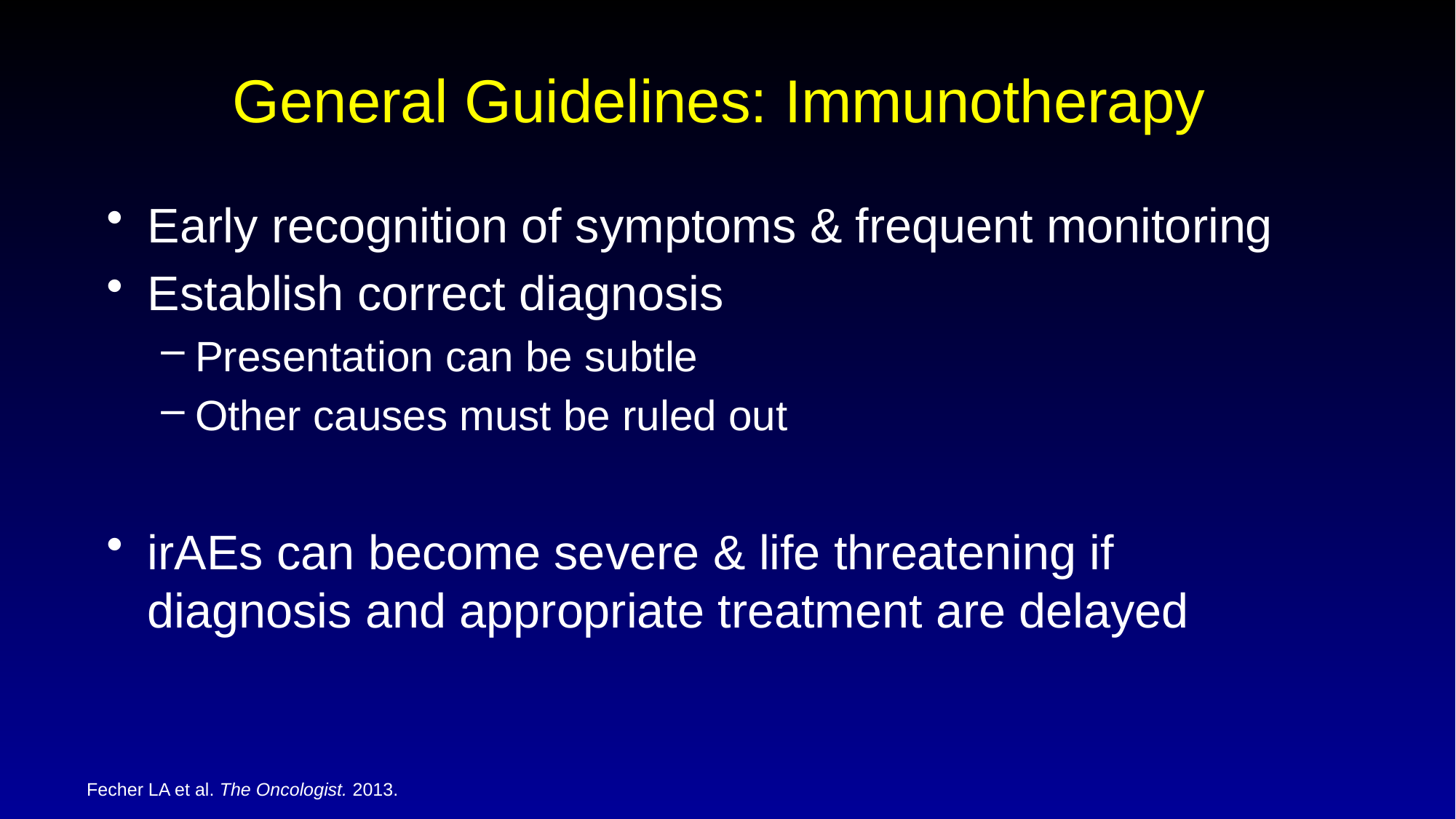

# General Guidelines: Immunotherapy
Early recognition of symptoms & frequent monitoring
Establish correct diagnosis
Presentation can be subtle
Other causes must be ruled out

irAEs can become severe & life threatening if diagnosis and appropriate treatment are delayed
Fecher LA et al. The Oncologist. 2013.